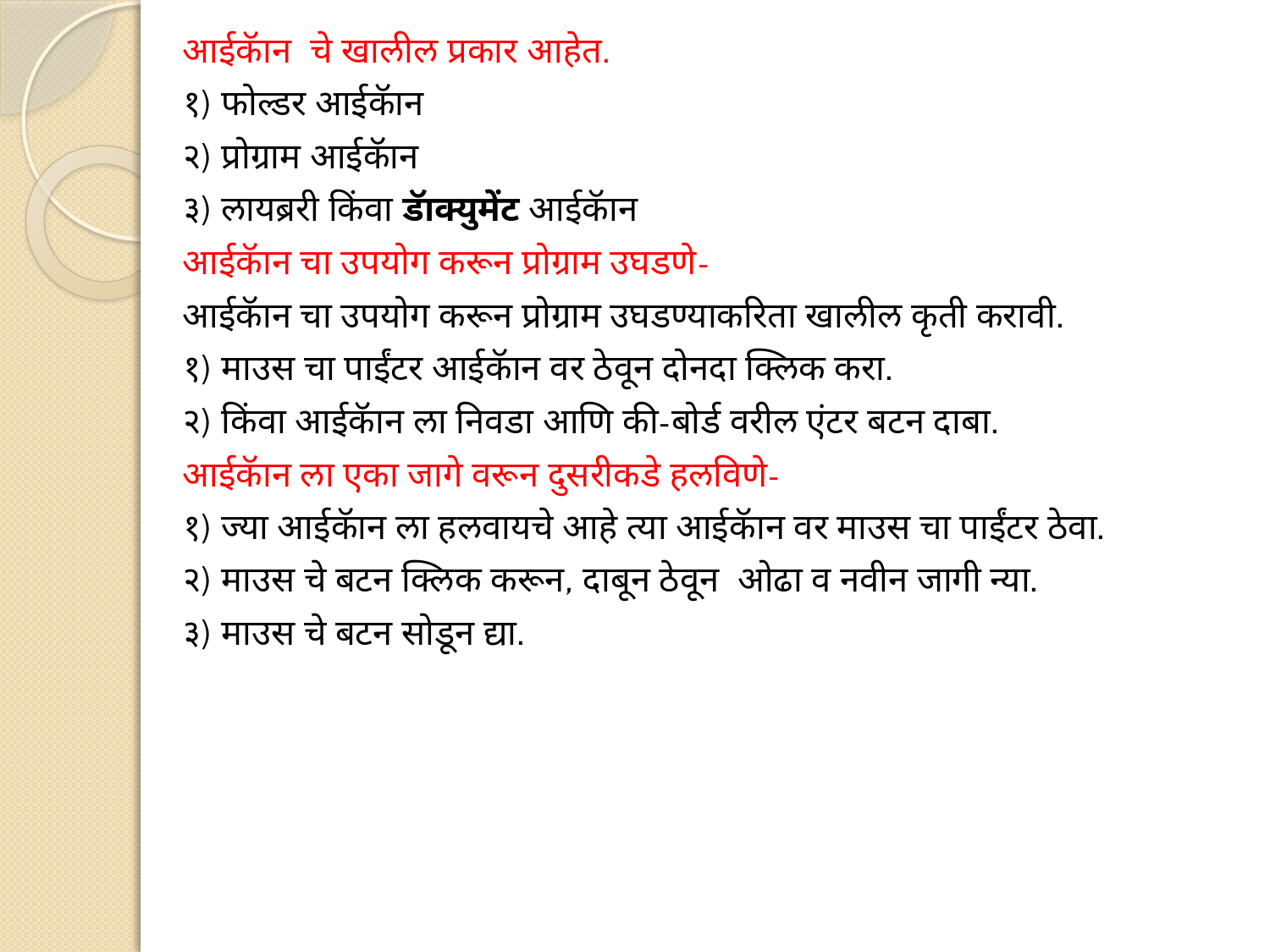

आईकॅान  चे खालील प्रकार आहेत.
१) फोल्डर आईकॅान
२) प्रोग्राम आईकॅान
३) लायब्ररी किंवा डॅाक्युमेंट आईकॅान
आईकॅान चा उपयोग करून प्रोग्राम उघडणे-
आईकॅान चा उपयोग करून प्रोग्राम उघडण्याकरिता खालील कृती करावी.
१) माउस चा पाईंटर आईकॅान वर ठेवून दोनदा क्लिक करा.
२) किंवा आईकॅान ला निवडा आणि की-बोर्ड वरील एंटर बटन दाबा.
आईकॅान ला एका जागे वरून दुसरीकडे हलविणे-
१) ज्या आईकॅान ला हलवायचे आहे त्या आईकॅान वर माउस चा पाईंटर ठेवा.
२) माउस चे बटन क्लिक करून, दाबून ठेवून  ओढा व नवीन जागी न्या.
३) माउस चे बटन सोडून द्या.